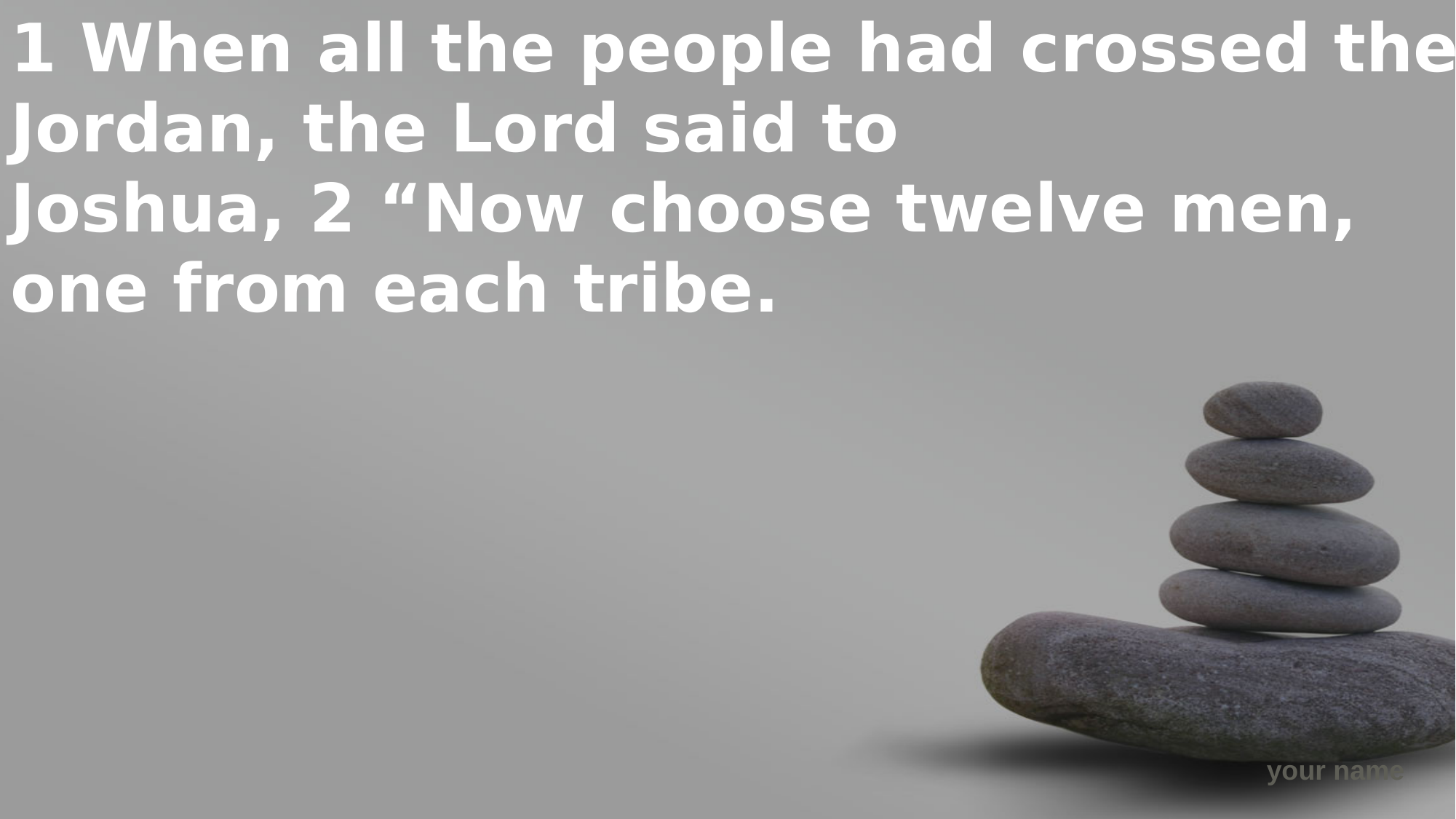

1 When all the people had crossed the Jordan, the Lord said to Joshua, 2 “Now choose twelve men, one from each tribe.